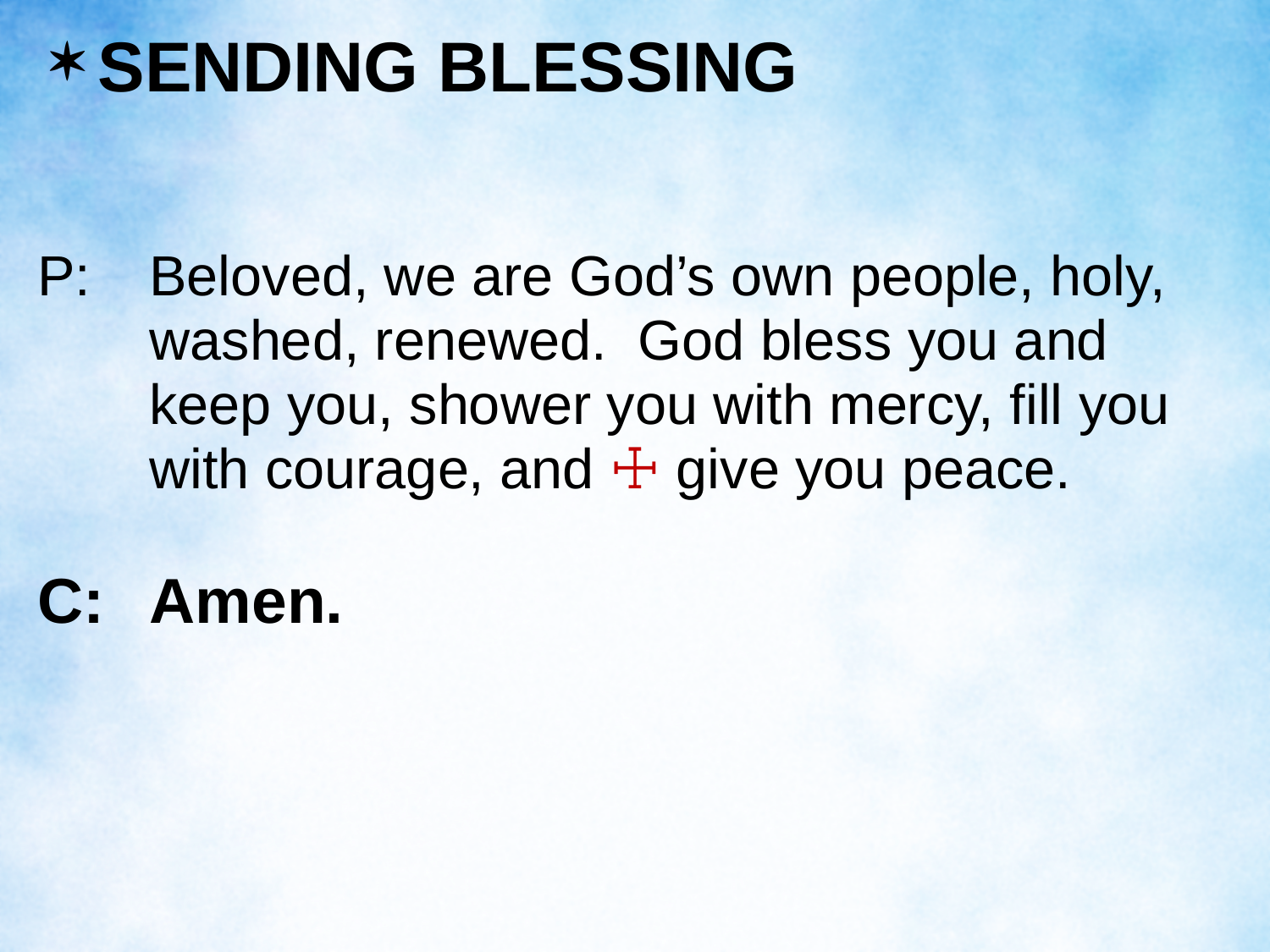

SENDING BLESSING
P:	Beloved, we are God’s own people, holy, washed, renewed.  God bless you and keep you, shower you with mercy, fill you with courage, and ☩ give you peace.

C:	Amen.